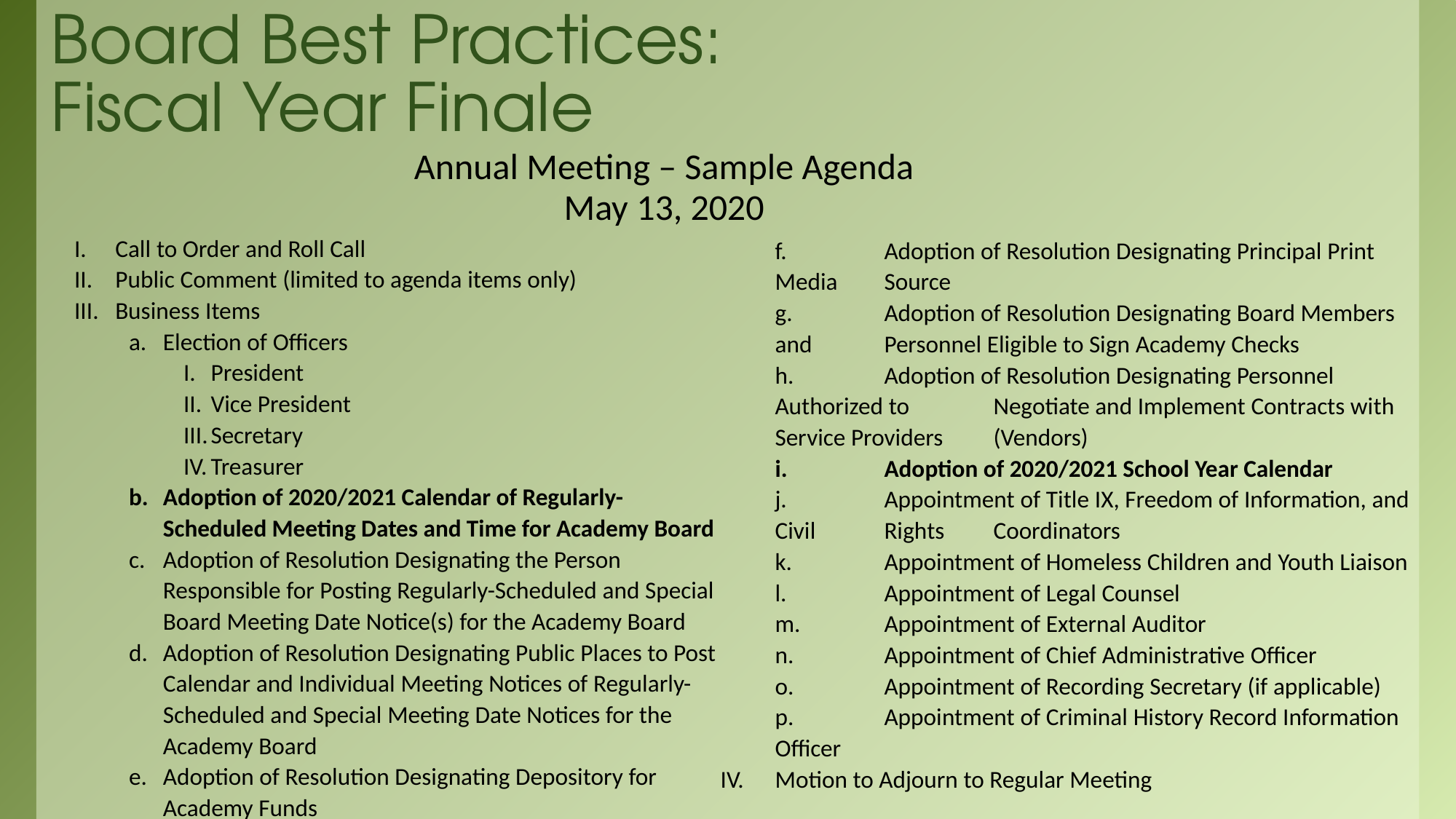

# Board Best Practices: Fiscal Year Finale
Annual Meeting – Sample Agenda
May 13, 2020

f.	Adoption of Resolution Designating Principal Print Media 	Source
g.	Adoption of Resolution Designating Board Members and 	Personnel Eligible to Sign Academy Checks
h.	Adoption of Resolution Designating Personnel Authorized to 	Negotiate and Implement Contracts with Service Providers 	(Vendors)
i.	Adoption of 2020/2021 School Year Calendar
j.	Appointment of Title IX, Freedom of Information, and Civil 	Rights 	Coordinators
k.	Appointment of Homeless Children and Youth Liaison
l.	Appointment of Legal Counsel
m.	Appointment of External Auditor
n.	Appointment of Chief Administrative Officer
o.	Appointment of Recording Secretary (if applicable)
p.	Appointment of Criminal History Record Information Officer
IV.	Motion to Adjourn to Regular Meeting

Call to Order and Roll Call
Public Comment (limited to agenda items only)
Business Items
Election of Officers
President
Vice President
Secretary
Treasurer
Adoption of 2020/2021 Calendar of Regularly-Scheduled Meeting Dates and Time for Academy Board
Adoption of Resolution Designating the Person Responsible for Posting Regularly-Scheduled and Special Board Meeting Date Notice(s) for the Academy Board
Adoption of Resolution Designating Public Places to Post Calendar and Individual Meeting Notices of Regularly-Scheduled and Special Meeting Date Notices for the Academy Board
Adoption of Resolution Designating Depository for Academy Funds